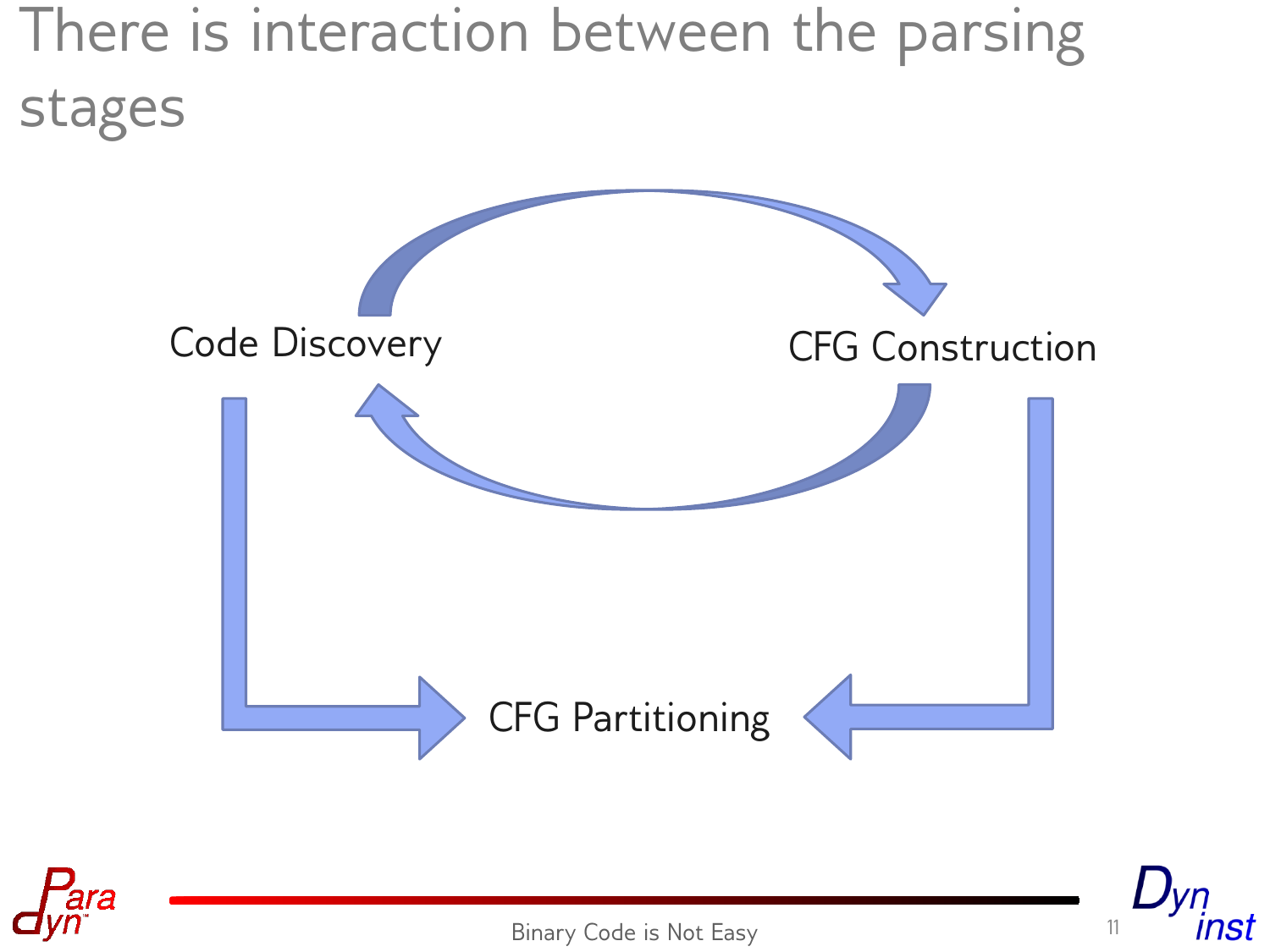

# There is interaction between the parsing stages

Code Discovery
CFG Construction

CFG Partitioning
11
Binary Code is Not Easy